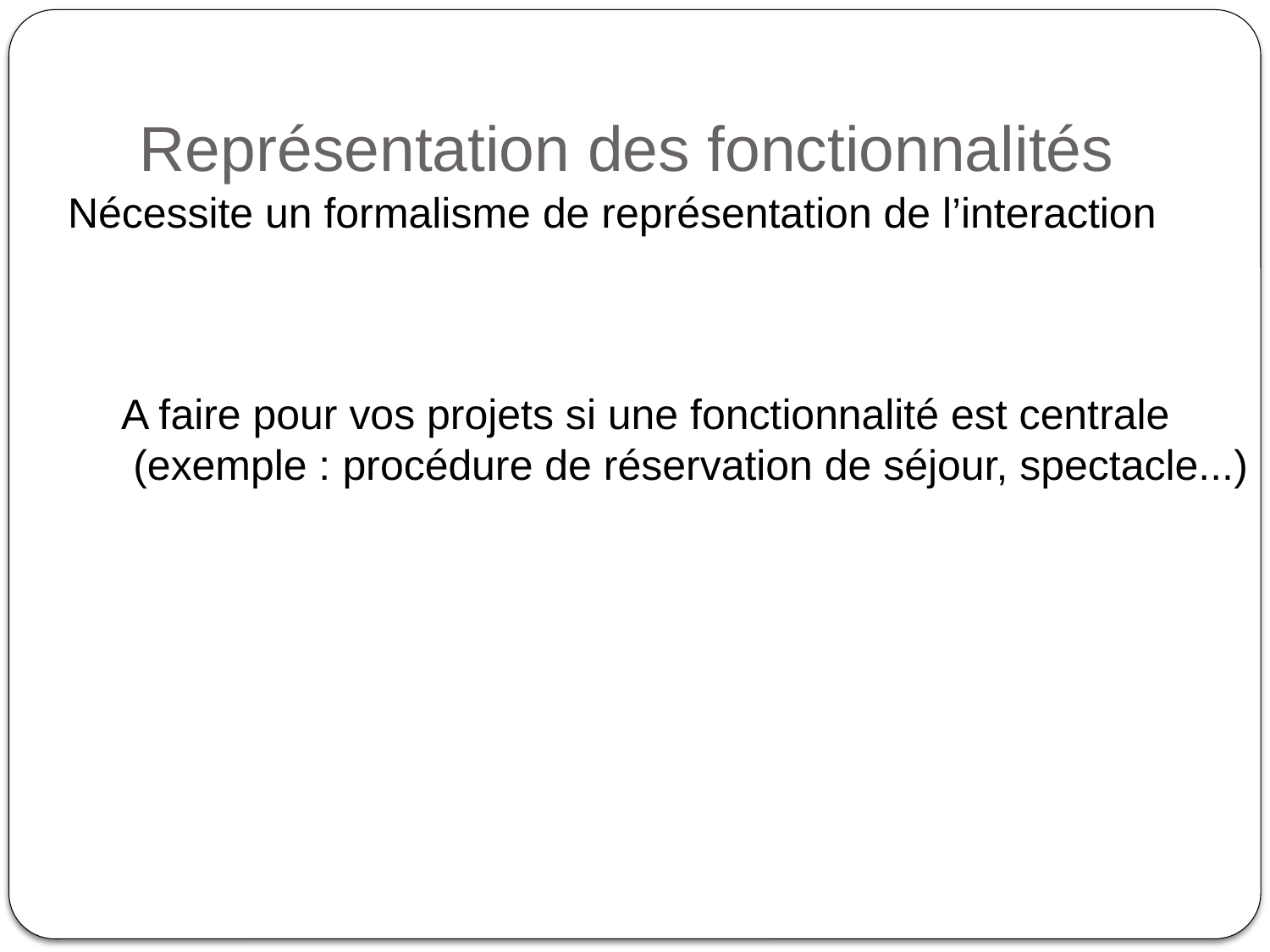

# Représentation des fonctionnalités
Nécessite un formalisme de représentation de l’interaction
A faire pour vos projets si une fonctionnalité est centrale
 (exemple : procédure de réservation de séjour, spectacle...)